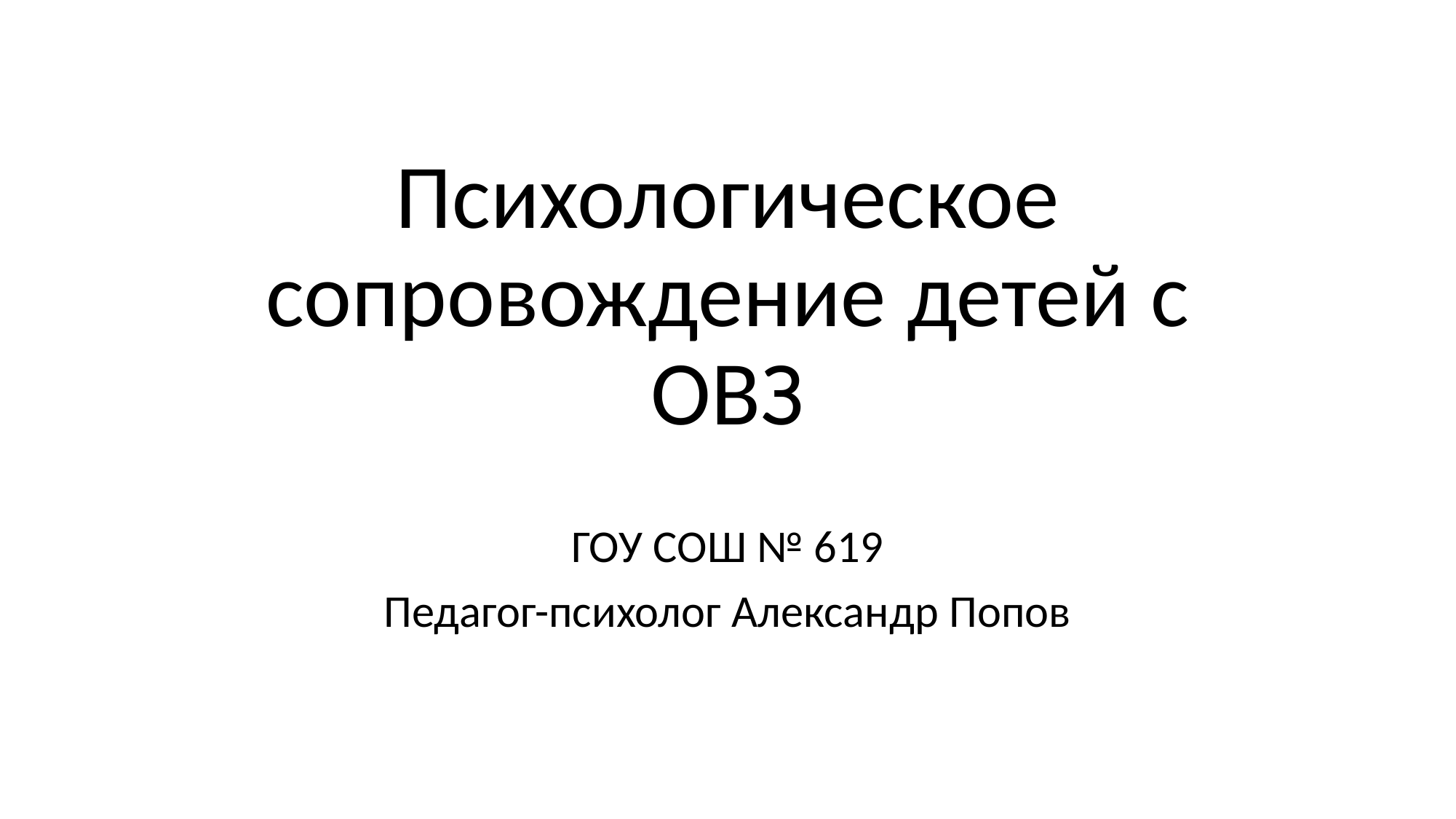

# Психологическое сопровождение детей с ОВЗ
ГОУ СОШ № 619
Педагог-психолог Александр Попов